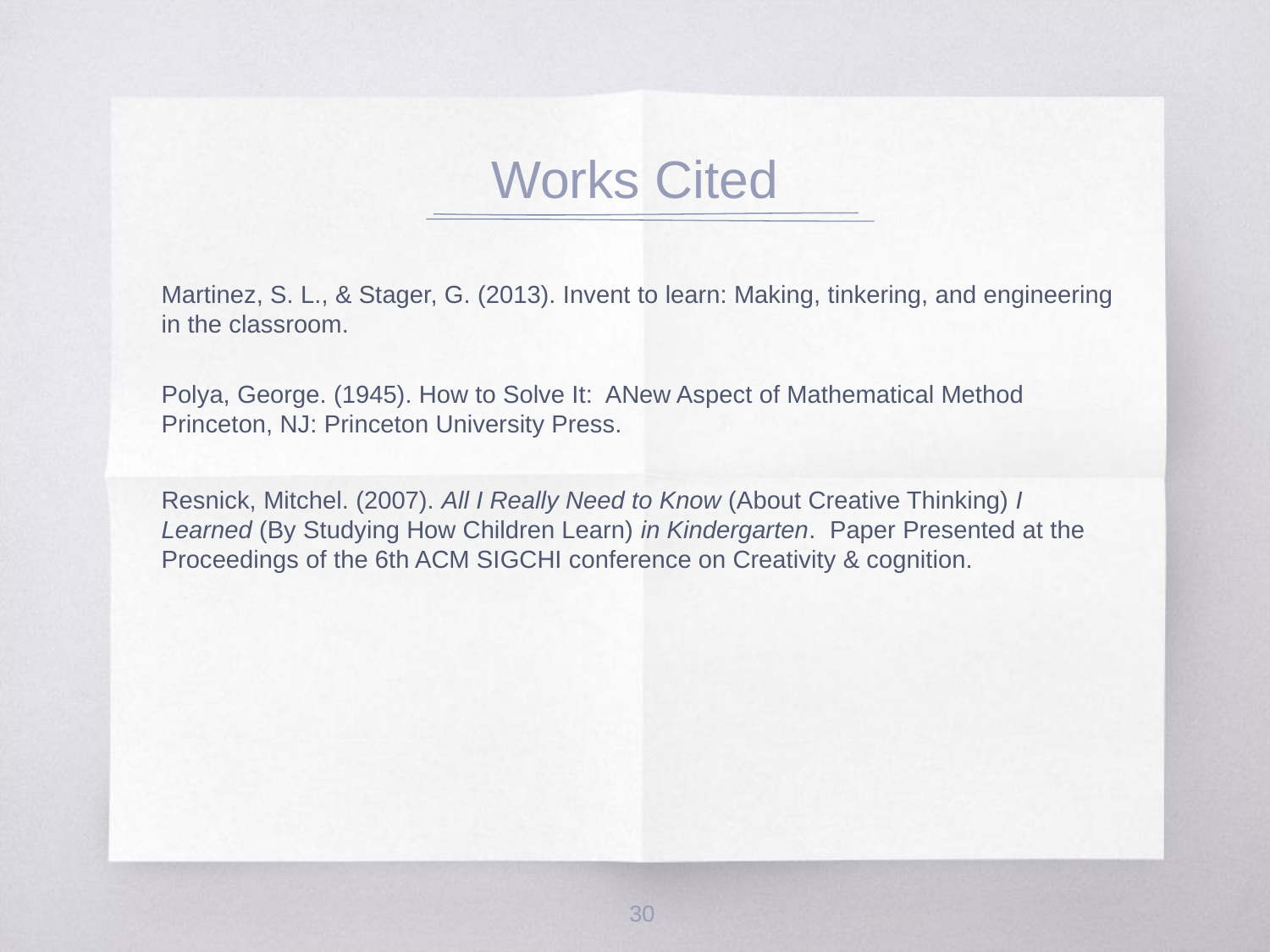

# Works Cited
Martinez, S. L., & Stager, G. (2013). Invent to learn: Making, tinkering, and engineering in the classroom.
Polya, George. (1945). How to Solve It:  ANew Aspect of Mathematical Method Princeton, NJ: Princeton University Press.

Resnick, Mitchel. (2007). All I Really Need to Know (About Creative Thinking) I Learned (By Studying How Children Learn) in Kindergarten.  Paper Presented at the Proceedings of the 6th ACM SIGCHI conference on Creativity & cognition.

30